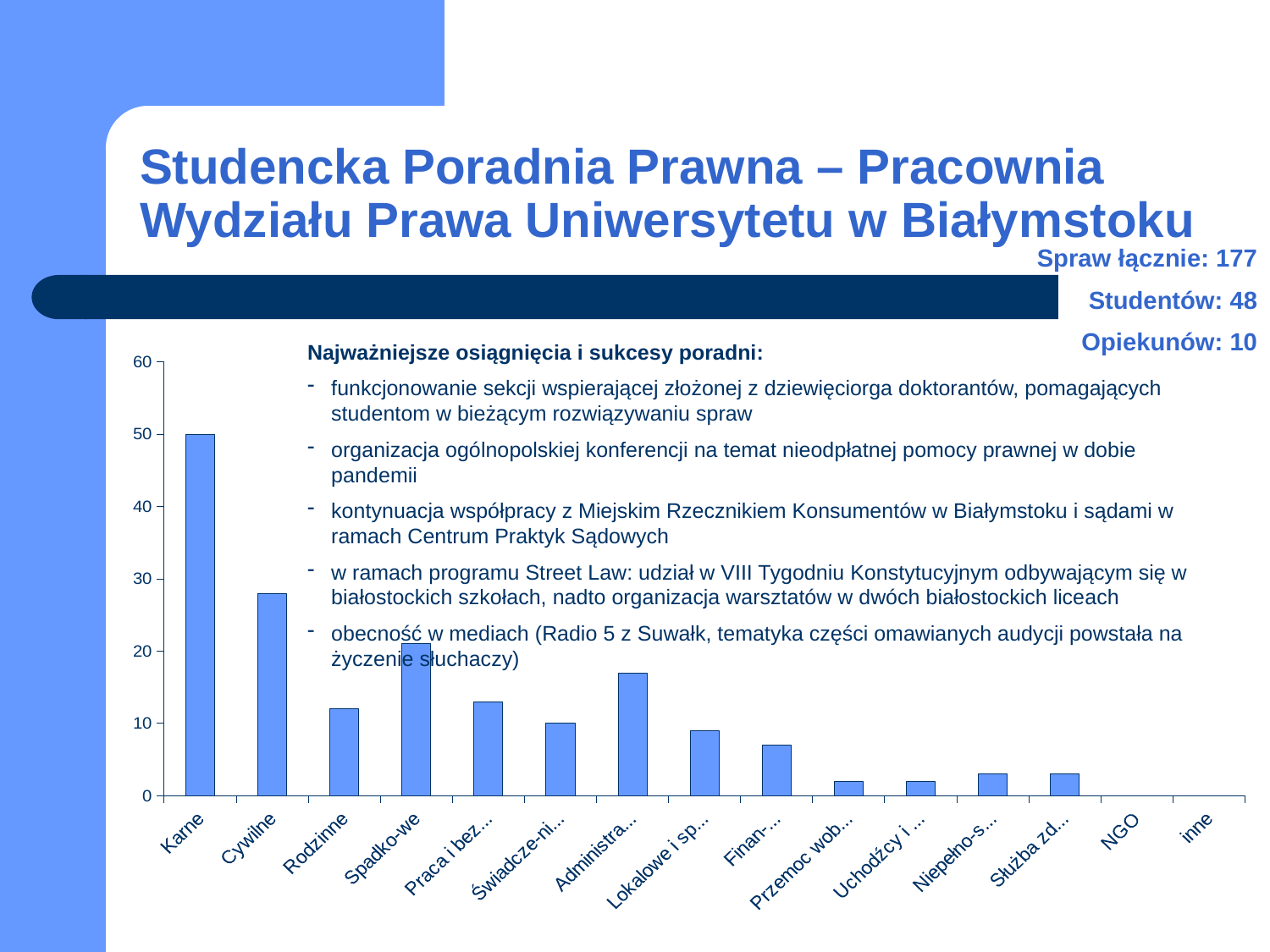

# Studencka Poradnia Prawna – Pracownia Wydziału Prawa Uniwersytetu w Białymstoku
Spraw łącznie: 177
Studentów: 48
Opiekunów: 10
Najważniejsze osiągnięcia i sukcesy poradni:
funkcjonowanie sekcji wspierającej złożonej z dziewięciorga doktorantów, pomagających studentom w bieżącym rozwiązywaniu spraw
organizacja ogólnopolskiej konferencji na temat nieodpłatnej pomocy prawnej w dobie pandemii
kontynuacja współpracy z Miejskim Rzecznikiem Konsumentów w Białymstoku i sądami w ramach Centrum Praktyk Sądowych
w ramach programu Street Law: udział w VIII Tygodniu Konstytucyjnym odbywającym się w białostockich szkołach, nadto organizacja warsztatów w dwóch białostockich liceach
obecność w mediach (Radio 5 z Suwałk, tematyka części omawianych audycji powstała na życzenie słuchaczy)

### Chart

| Category | 128 |
|---|---|
| Karne | 50.0 |
| Cywilne | 28.0 |
| Rodzinne | 12.0 |
| Spadko-we | 21.0 |
| Praca i bezro-bocie | 13.0 |
| Świadcze-nia społeczne | 10.0 |
| Administra-cyjne | 17.0 |
| Lokalowe i spół-dzielcze | 9.0 |
| Finan-sowe | 7.0 |
| Przemoc wobec kobiet | 2.0 |
| Uchodźcy i cudzo-ziemcy | 2.0 |
| Niepełno-sprawni | 3.0 |
| Służba zdrowia | 3.0 |
| NGO | 0.0 |
| inne | 0.0 |